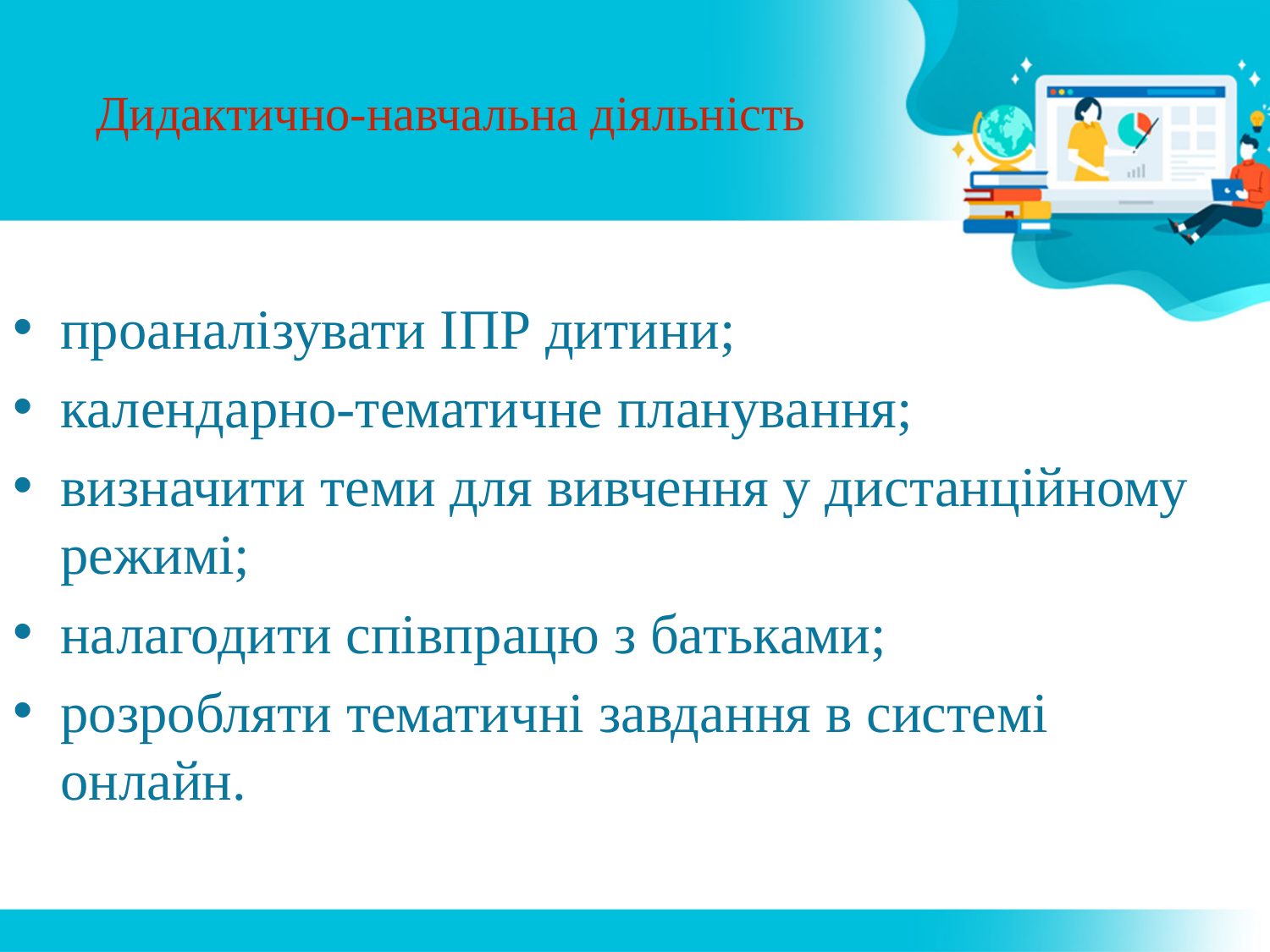

# Дидактично-навчальна діяльність
проаналізувати ІПР дитини;
календарно-тематичне планування;
визначити теми для вивчення у дистанційному режимі;
налагодити співпрацю з батьками;
розробляти тематичні завдання в системі онлайн.